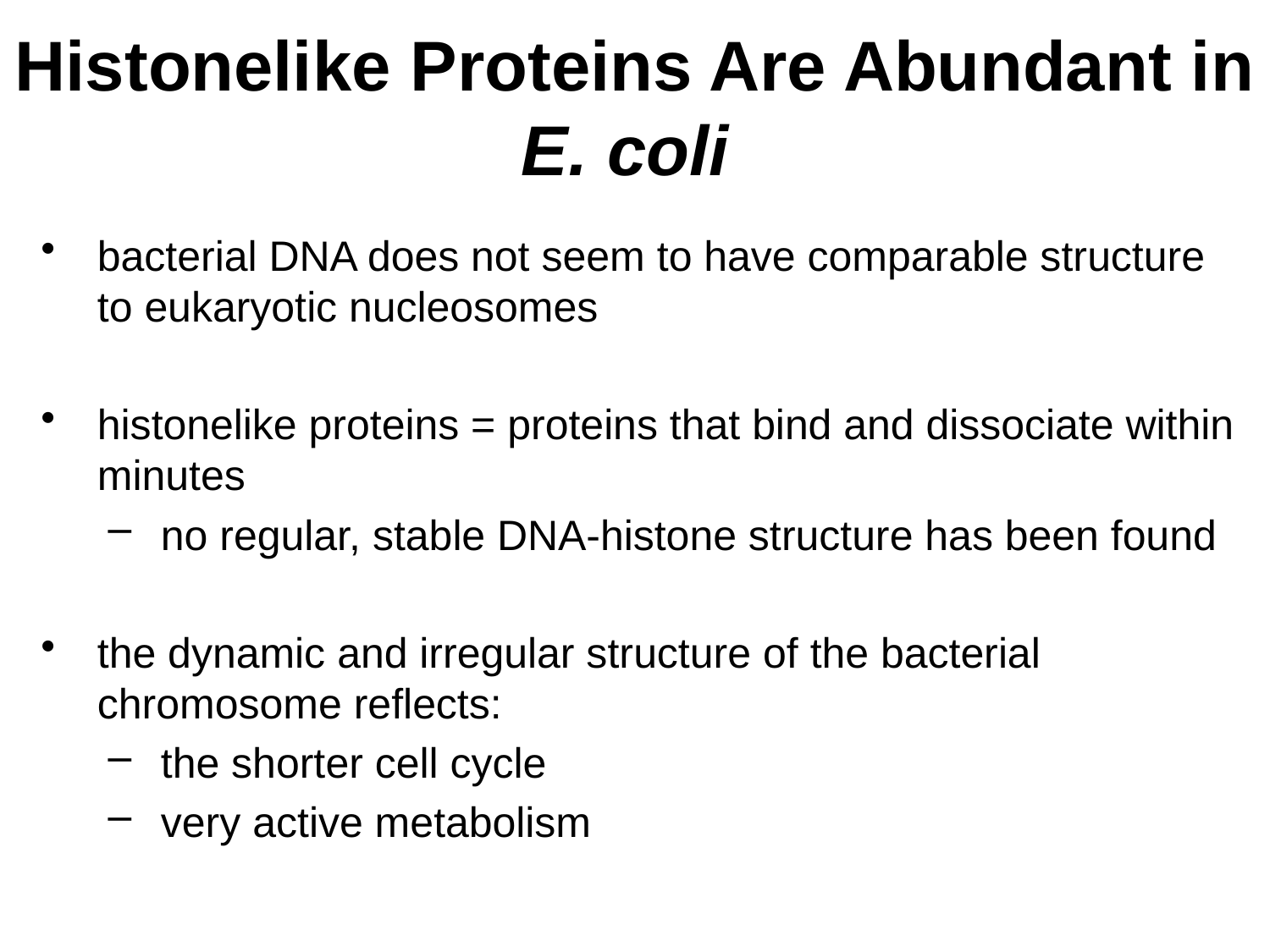

# Histonelike Proteins Are Abundant in E. coli
bacterial DNA does not seem to have comparable structure to eukaryotic nucleosomes

histonelike proteins = proteins that bind and dissociate within minutes
no regular, stable DNA-histone structure has been found

the dynamic and irregular structure of the bacterial chromosome reflects:
the shorter cell cycle
very active metabolism